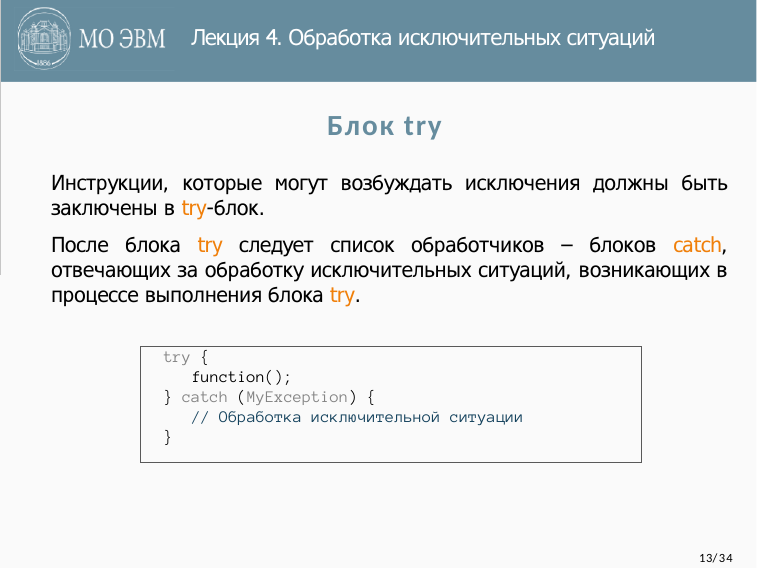

Лекция 4. Обработка исключительных ситуаций
Блок try
Инструкции, которые могут возбуждать исключения должны быть заключены в try-блок.
После блока try следует список обработчиков – блоков catch, отвечающих за обработку исключительных ситуаций, возникающих в процессе выполнения блока try.
try {
   function();
} catch (MyException) {
   // Обработка исключительной ситуации
}
13/34